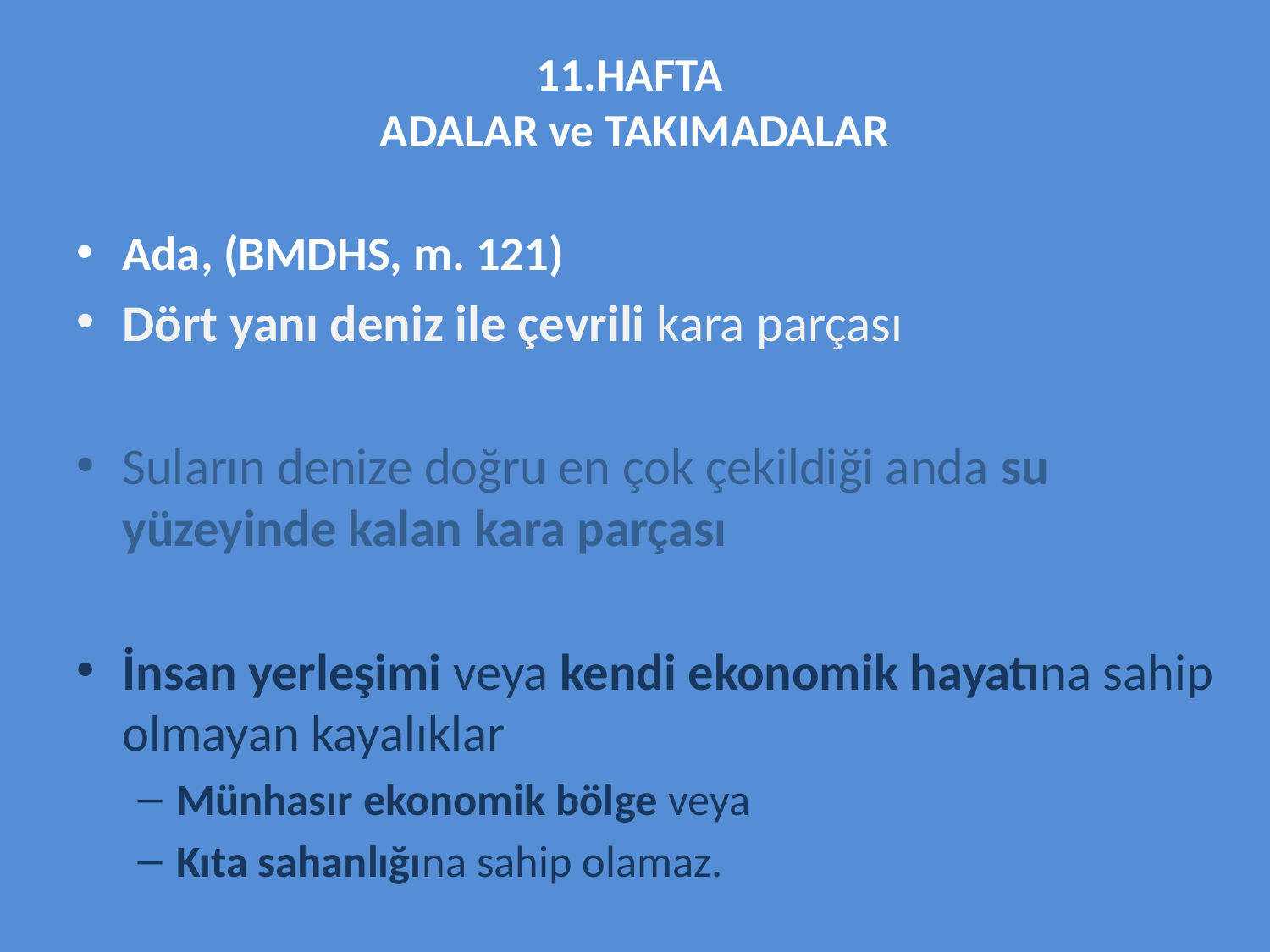

# 11.HAFTA ADALAR ve TAKIMADALAR
Ada, (BMDHS, m. 121)
Dört yanı deniz ile çevrili kara parçası

Suların denize doğru en çok çekildiği anda su yüzeyinde kalan kara parçası

İnsan yerleşimi veya kendi ekonomik hayatına sahip olmayan kayalıklar
Münhasır ekonomik bölge veya
Kıta sahanlığına sahip olamaz.